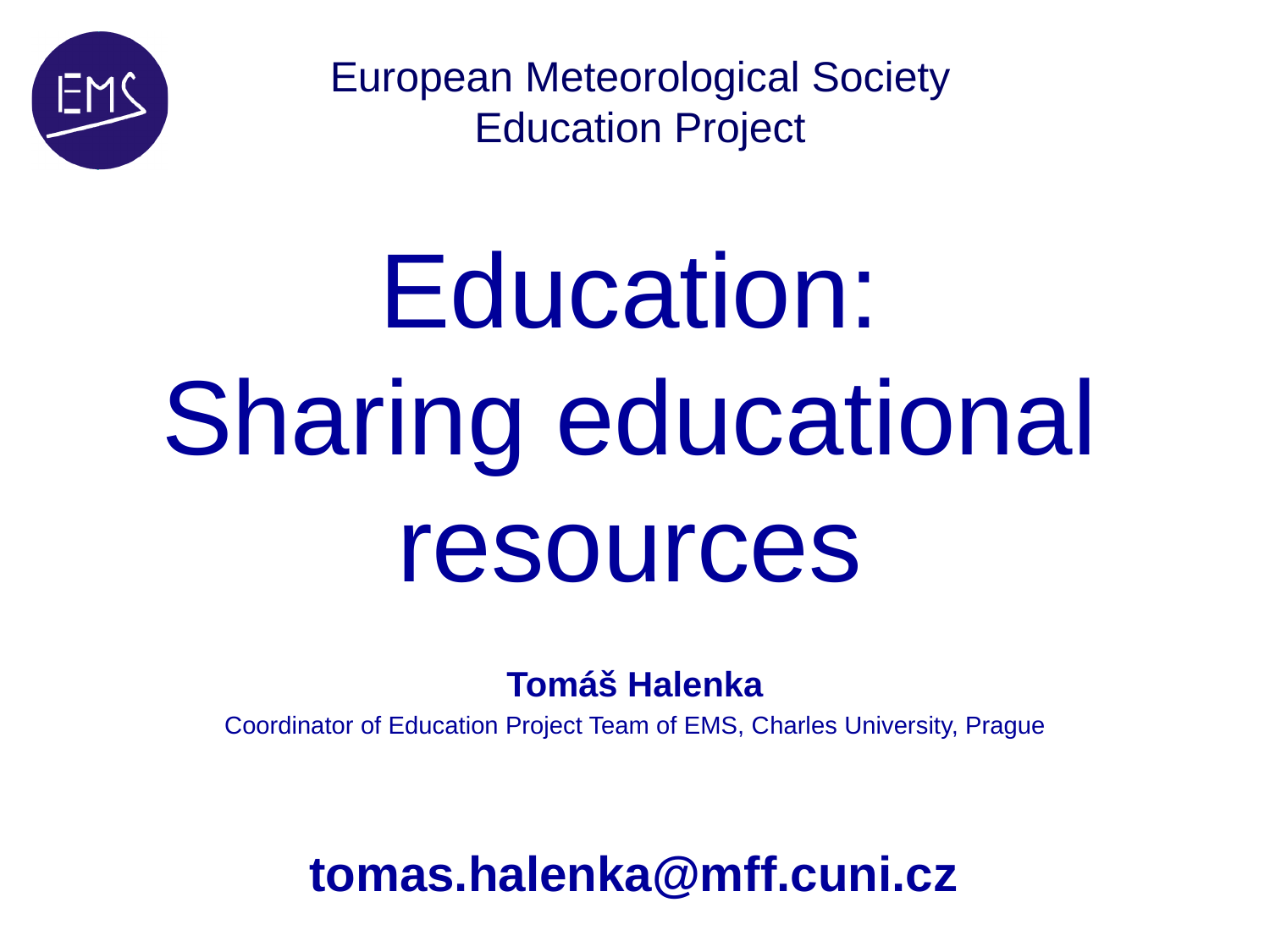

European Meteorological Society
Education Project
# Education: Sharing educational resources
Tomáš Halenka
Coordinator of Education Project Team of EMS, Charles University, Prague
tomas.halenka@mff.cuni.cz